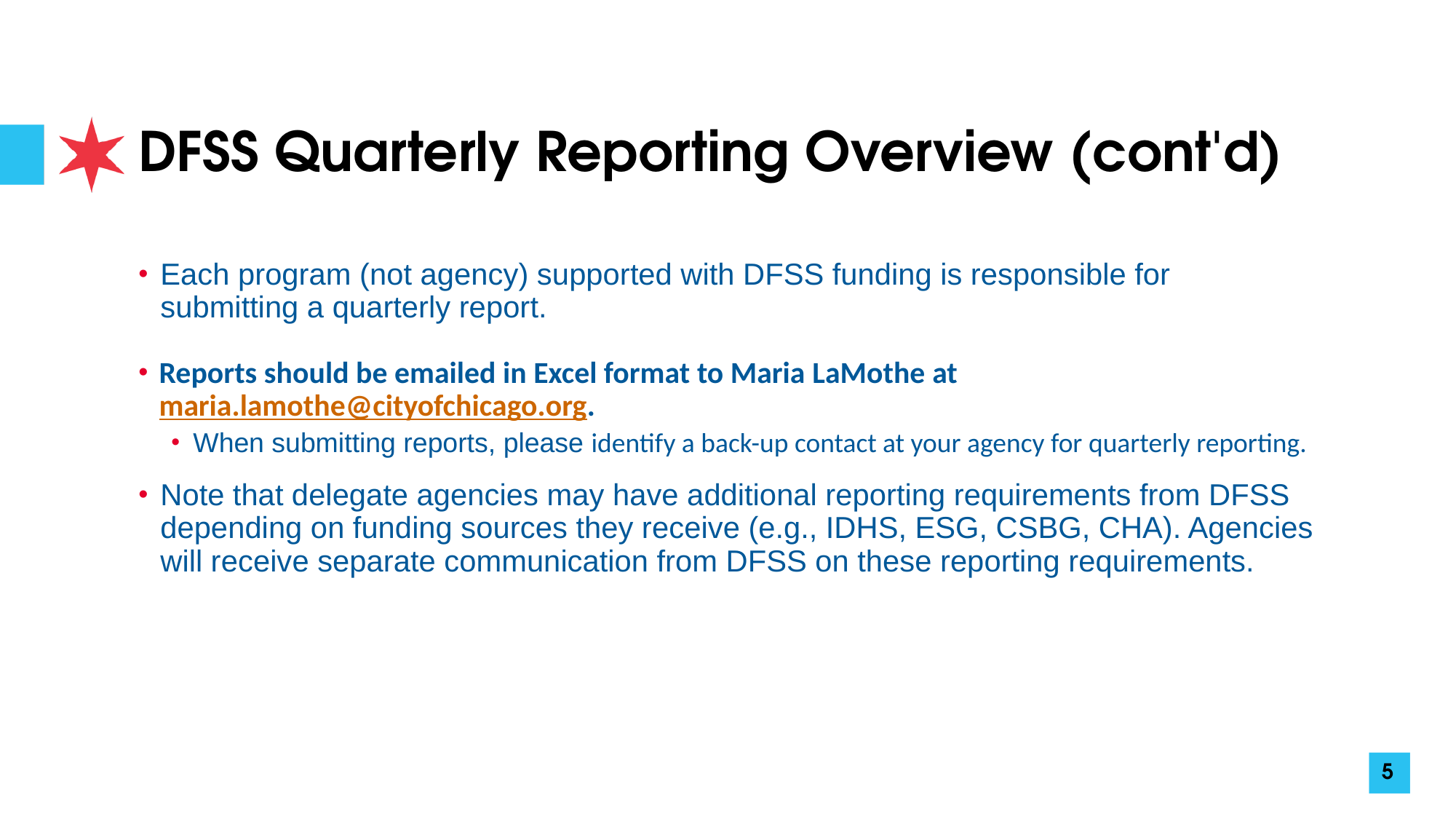

# DFSS Quarterly Reporting Overview (cont'd)
Each program (not agency) supported with DFSS funding is responsible for submitting a quarterly report.

Reports should be emailed in Excel format to Maria LaMothe at maria.lamothe@cityofchicago.org.
When submitting reports, please identify a back-up contact at your agency for quarterly reporting.
Note that delegate agencies may have additional reporting requirements from DFSS depending on funding sources they receive (e.g., IDHS, ESG, CSBG, CHA). Agencies will receive separate communication from DFSS on these reporting requirements.

5